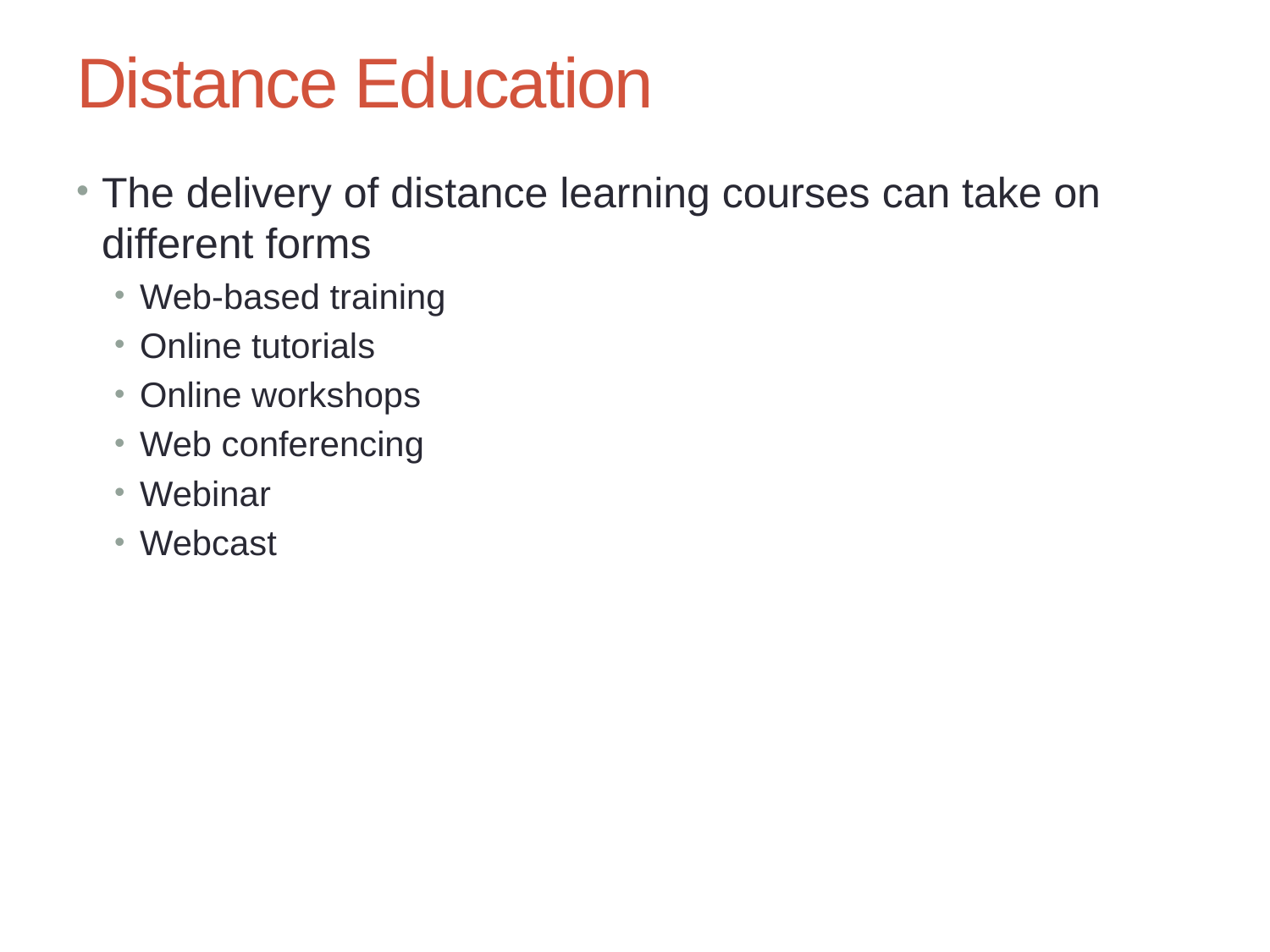

Chapter 6: The Changing Face of Education – Teaching Online
4
# Distance Education
The delivery of distance learning courses can take on different forms
Web-based training
Online tutorials
Online workshops
Web conferencing
Webinar
Webcast